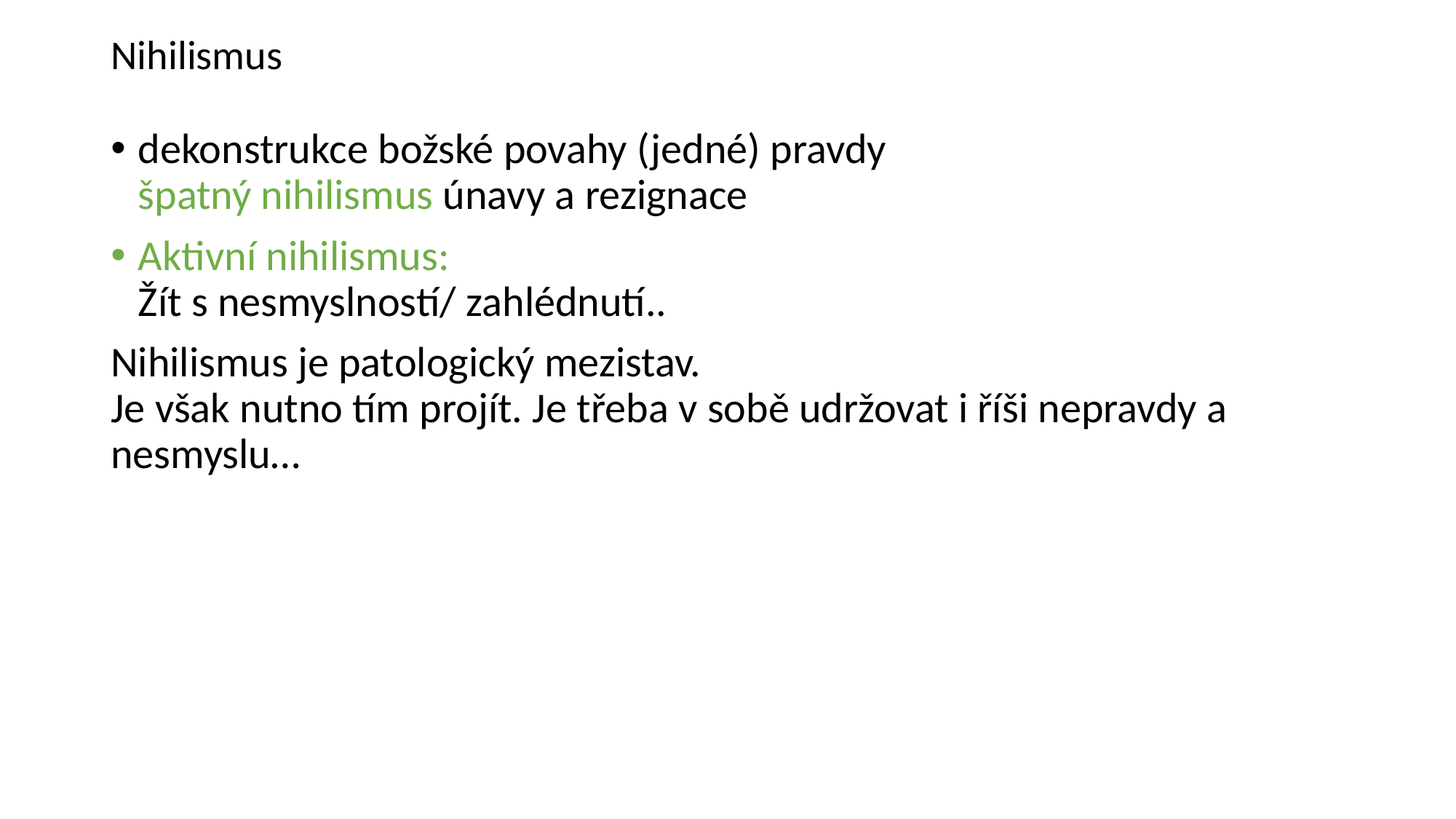

# Nihilismus
dekonstrukce božské povahy (jedné) pravdy
špatný nihilismus únavy a rezignace
Aktivní nihilismus:
Žít s nesmyslností/ zahlédnutí..
Nihilismus je patologický mezistav.
Je však nutno tím projít. Je třeba v sobě udržovat i říši nepravdy a nesmyslu…